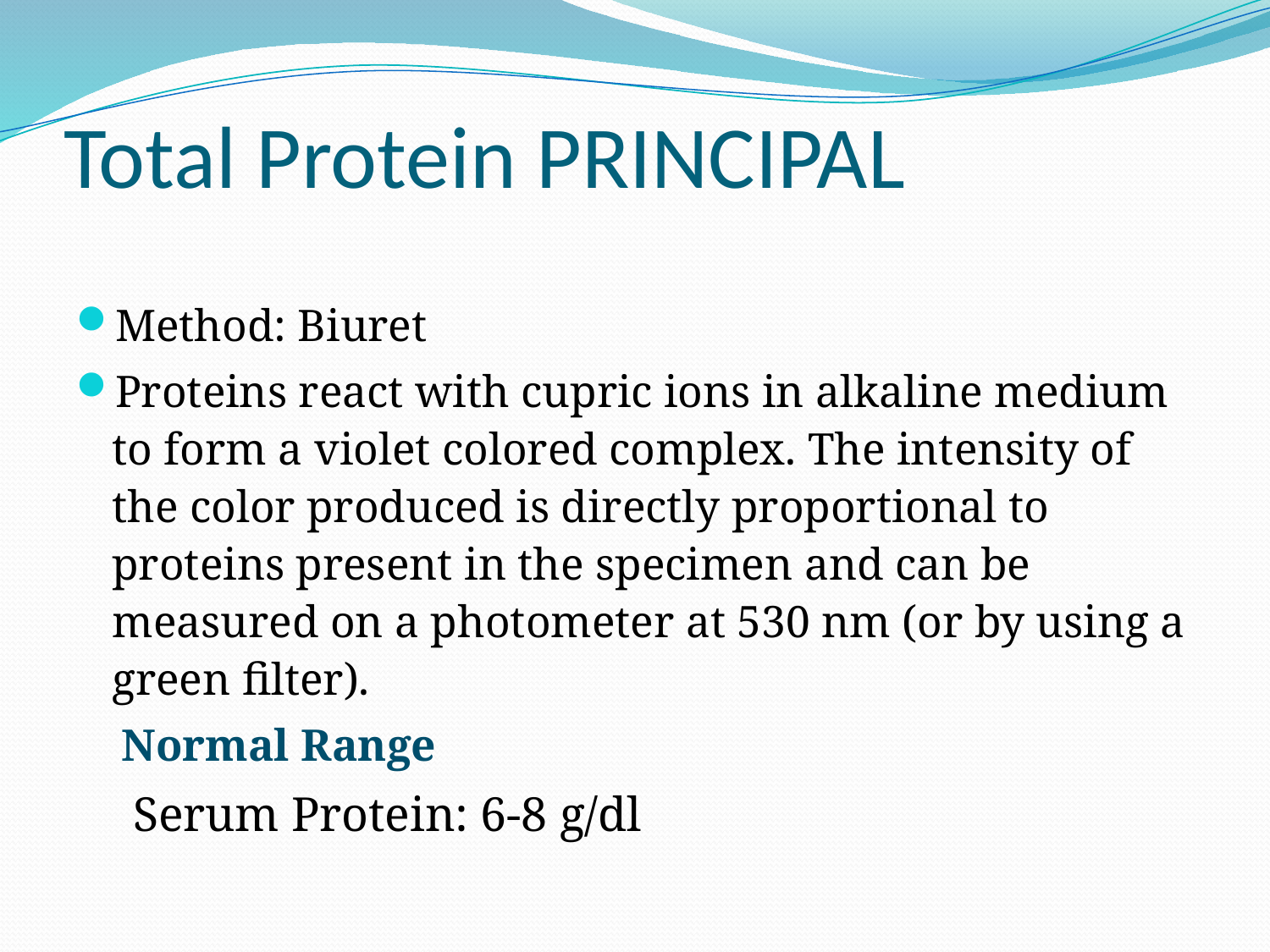

# Total Protein PRINCIPAL
Method: Biuret
Proteins react with cupric ions in alkaline medium to form a violet colored complex. The intensity of the color produced is directly proportional to proteins present in the specimen and can be measured on a photometer at 530 nm (or by using a green filter).
    Normal Range
     Serum Protein: 6-8 g/dl